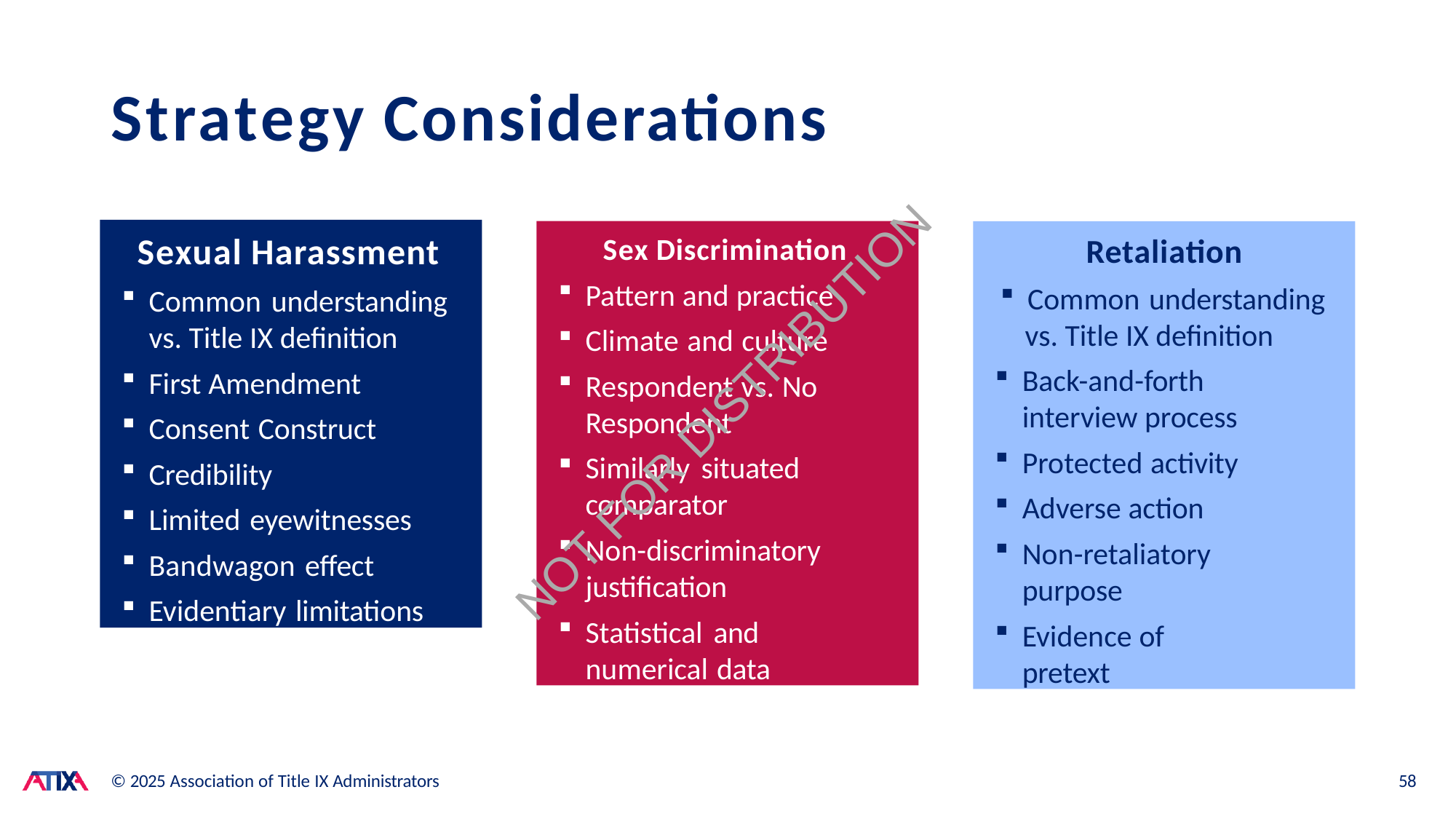

# Strategy Considerations
Sexual Harassment
Common understanding
vs. Title IX definition
First Amendment
Consent Construct
Credibility
Limited eyewitnesses
Bandwagon effect
Evidentiary limitations
Sex Discrimination
Pattern and practice
Climate and culture
Respondent vs. No Respondent
Similarly situated
comparator
Non-discriminatory justification
Statistical and numerical data
Retaliation
Common understanding
vs. Title IX definition
Back-and-forth interview process
Protected activity
Adverse action
Non-retaliatory purpose
Evidence of pretext
NOT FOR DISTRIBUTION
© 2025 Association of Title IX Administrators
58